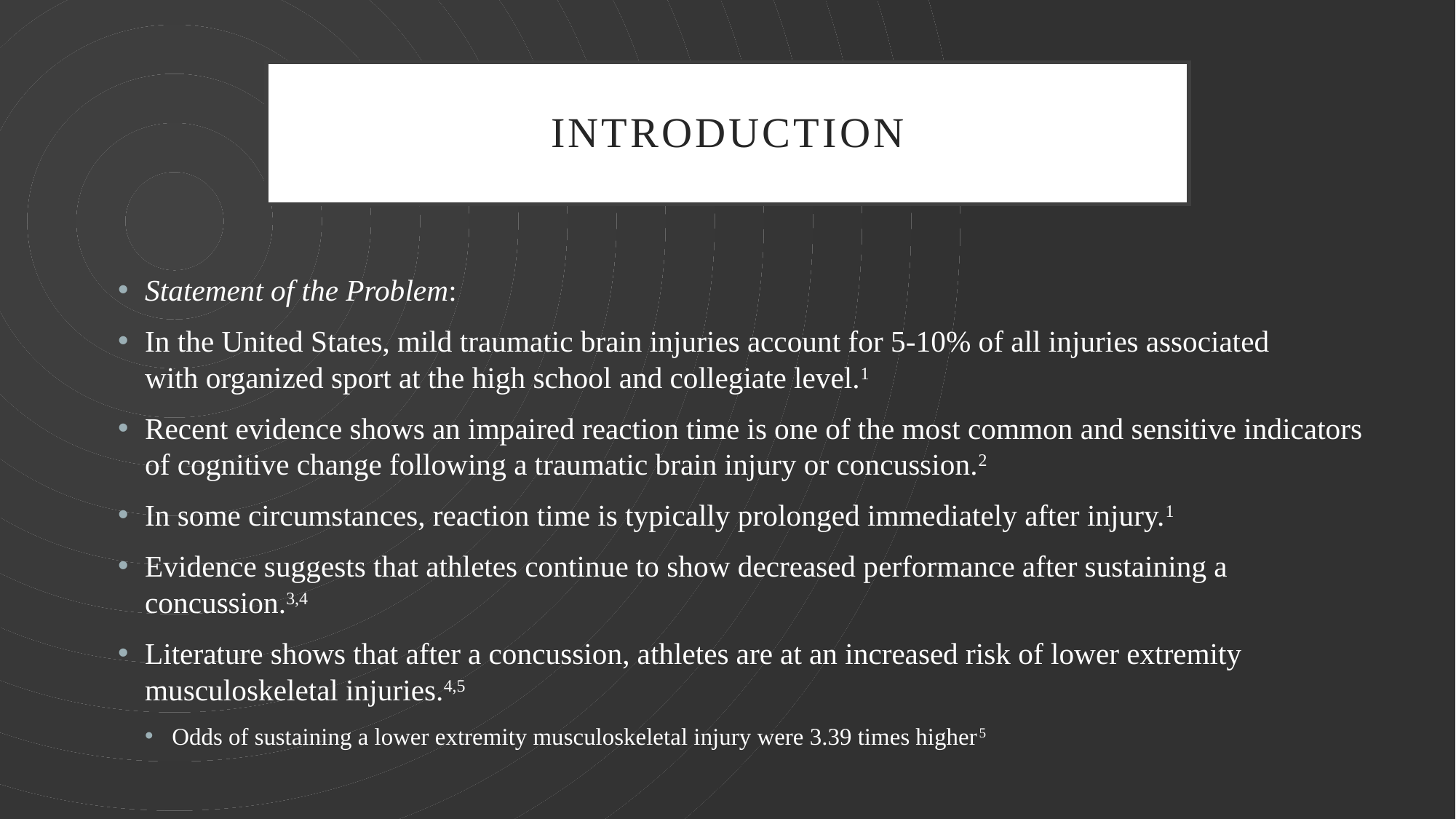

# Introduction
Statement of the Problem:
In the United States, mild traumatic brain injuries account for 5-10% of all injuries associated with organized sport at the high school and collegiate level.1
Recent evidence shows an impaired reaction time is one of the most common and sensitive indicators of cognitive change following a traumatic brain injury or concussion.2
In some circumstances, reaction time is typically prolonged immediately after injury.1
Evidence suggests that athletes continue to show decreased performance after sustaining a concussion.3,4
Literature shows that after a concussion, athletes are at an increased risk of lower extremity musculoskeletal injuries.4,5
Odds of sustaining a lower extremity musculoskeletal injury were 3.39 times higher5